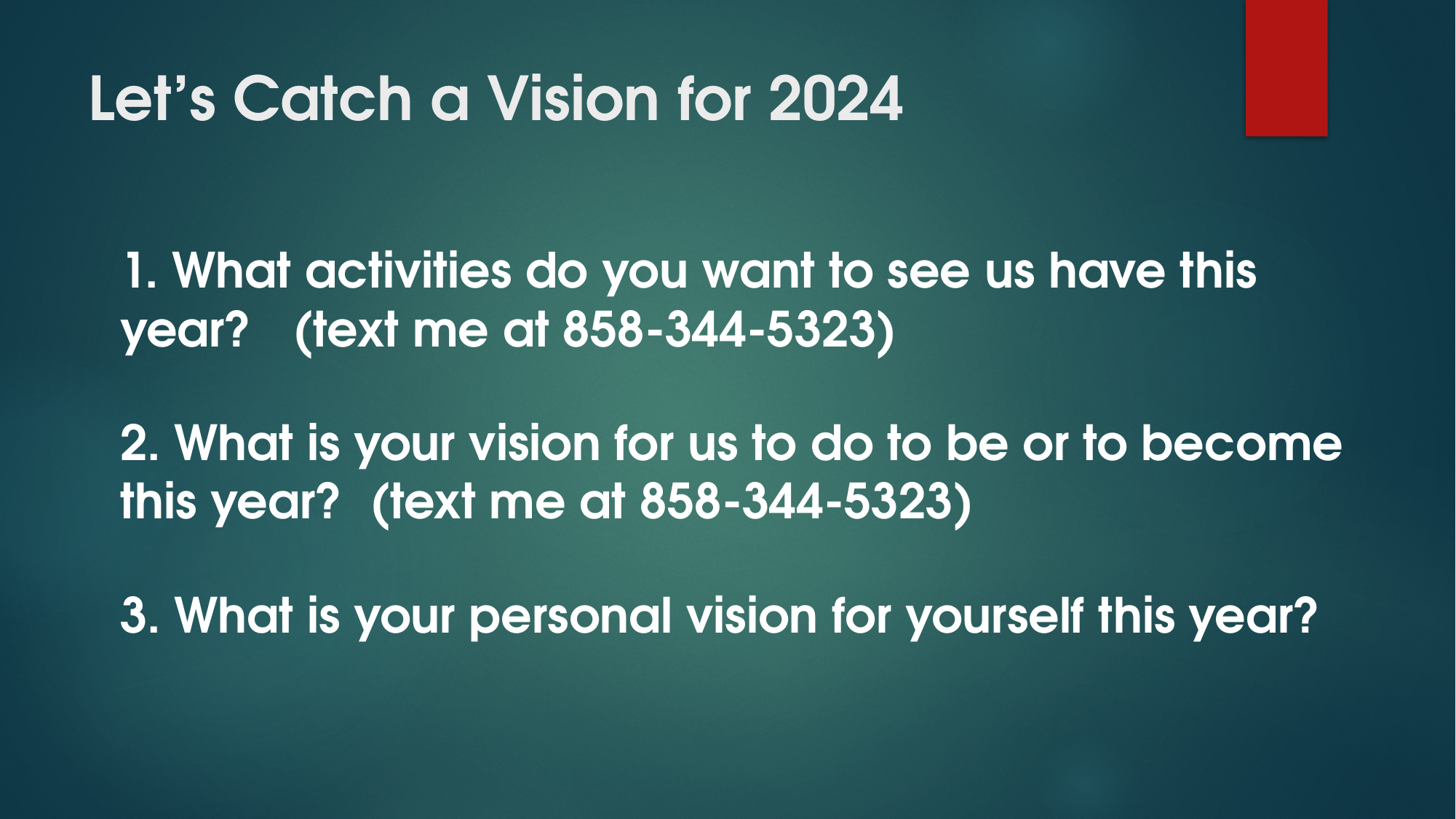

# Let’s Catch a Vision for 2024
1. What activities do you want to see us have this year?   (text me at 858-344-5323)

2. What is your vision for us to do to be or to become this year?  (text me at 858-344-5323)

3. What is your personal vision for yourself this year?